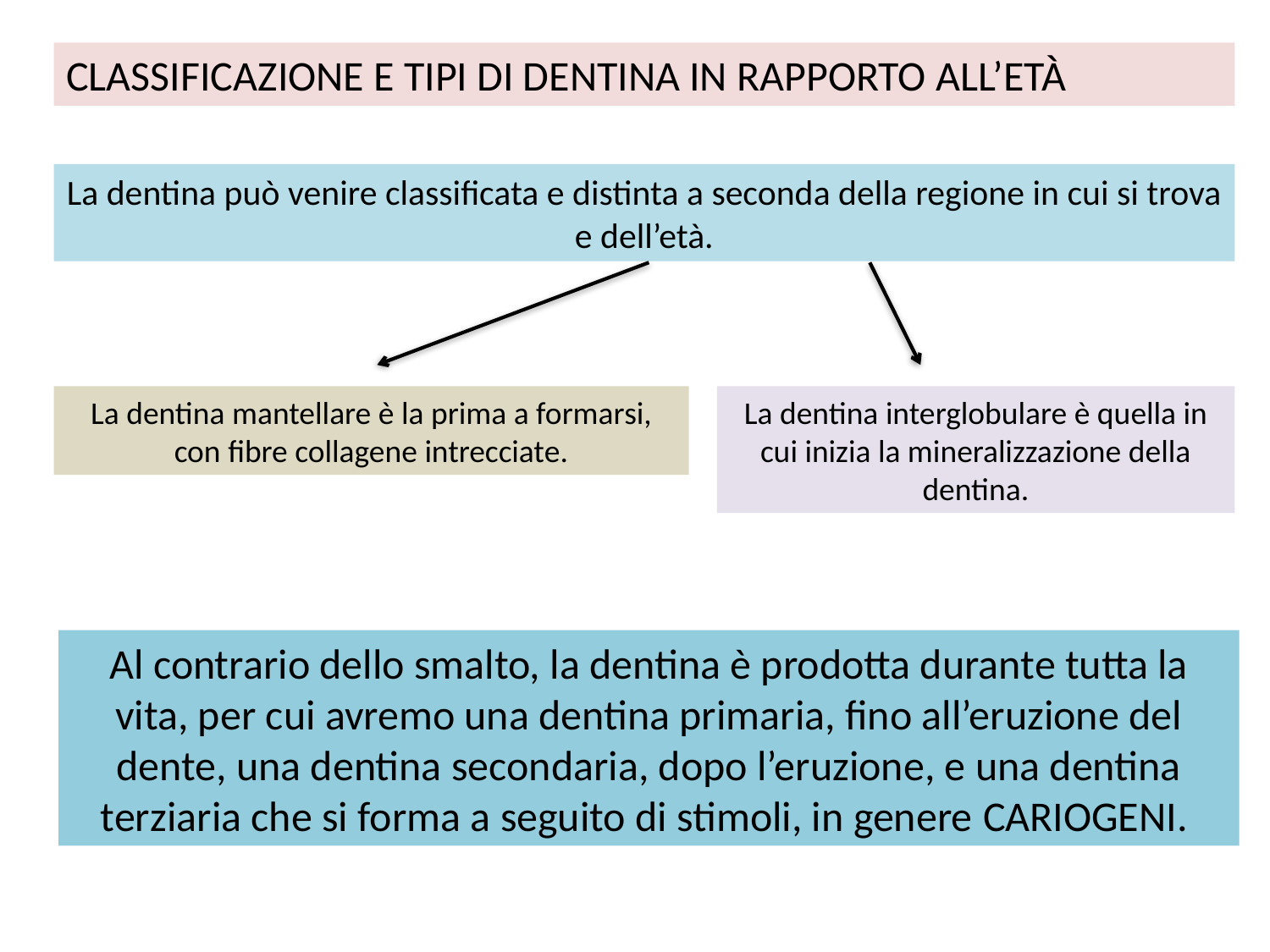

CLASSIFICAZIONE E TIPI DI DENTINA IN RAPPORTO ALL’ETÀ
La dentina può venire classificata e distinta a seconda della regione in cui si trova e dell’età.
La dentina mantellare è la prima a formarsi, con fibre collagene intrecciate.
La dentina interglobulare è quella in cui inizia la mineralizzazione della dentina.
Al contrario dello smalto, la dentina è prodotta durante tutta la vita, per cui avremo una dentina primaria, fino all’eruzione del dente, una dentina secondaria, dopo l’eruzione, e una dentina terziaria che si forma a seguito di stimoli, in genere cariogeni.